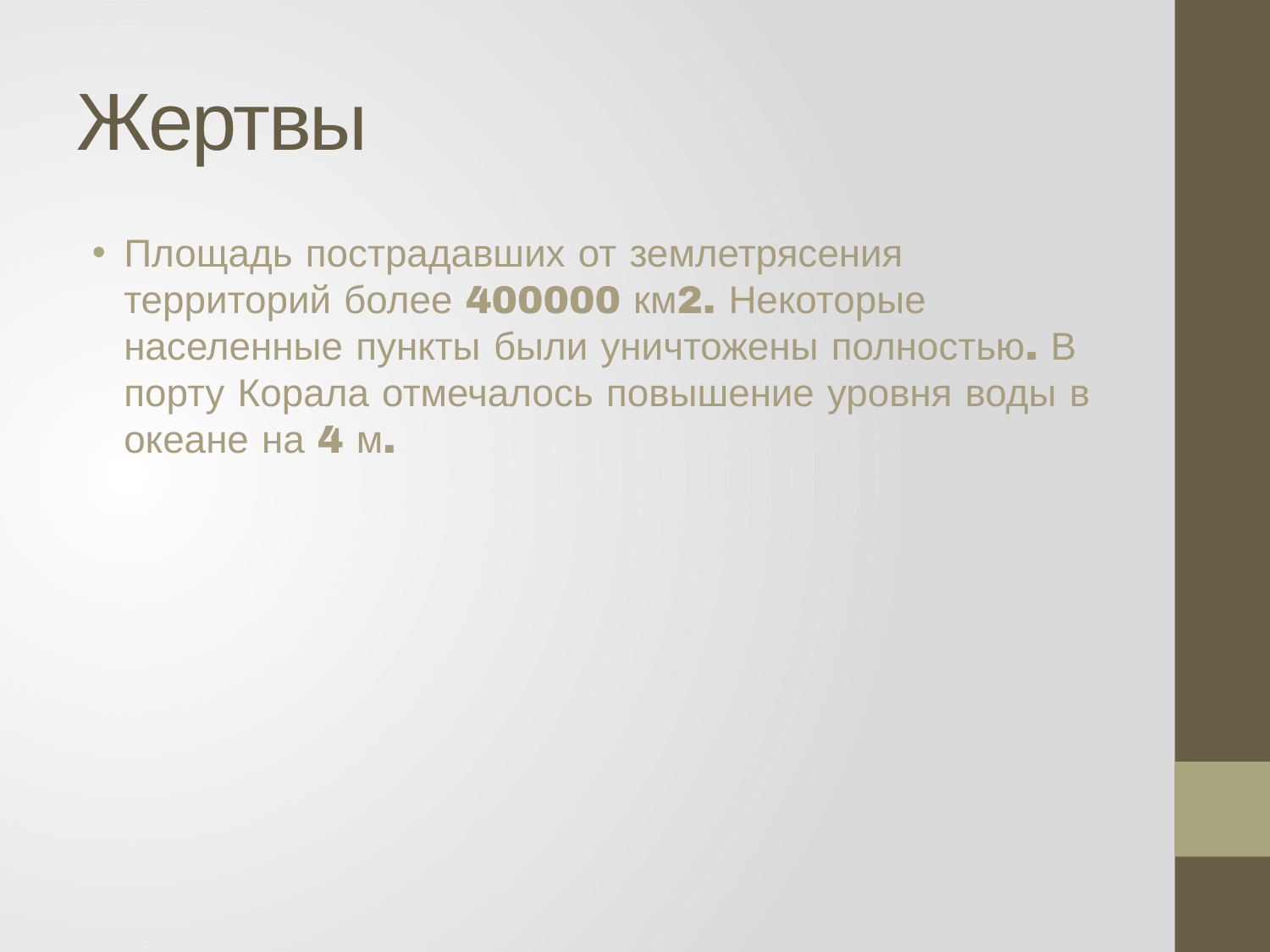

# Жертвы
Площадь пострадавших от землетрясения территорий более 400000 км2. Некоторые населенные пункты были уничтожены полностью. В порту Корала отмечалось повышение уровня воды в океане на 4 м.